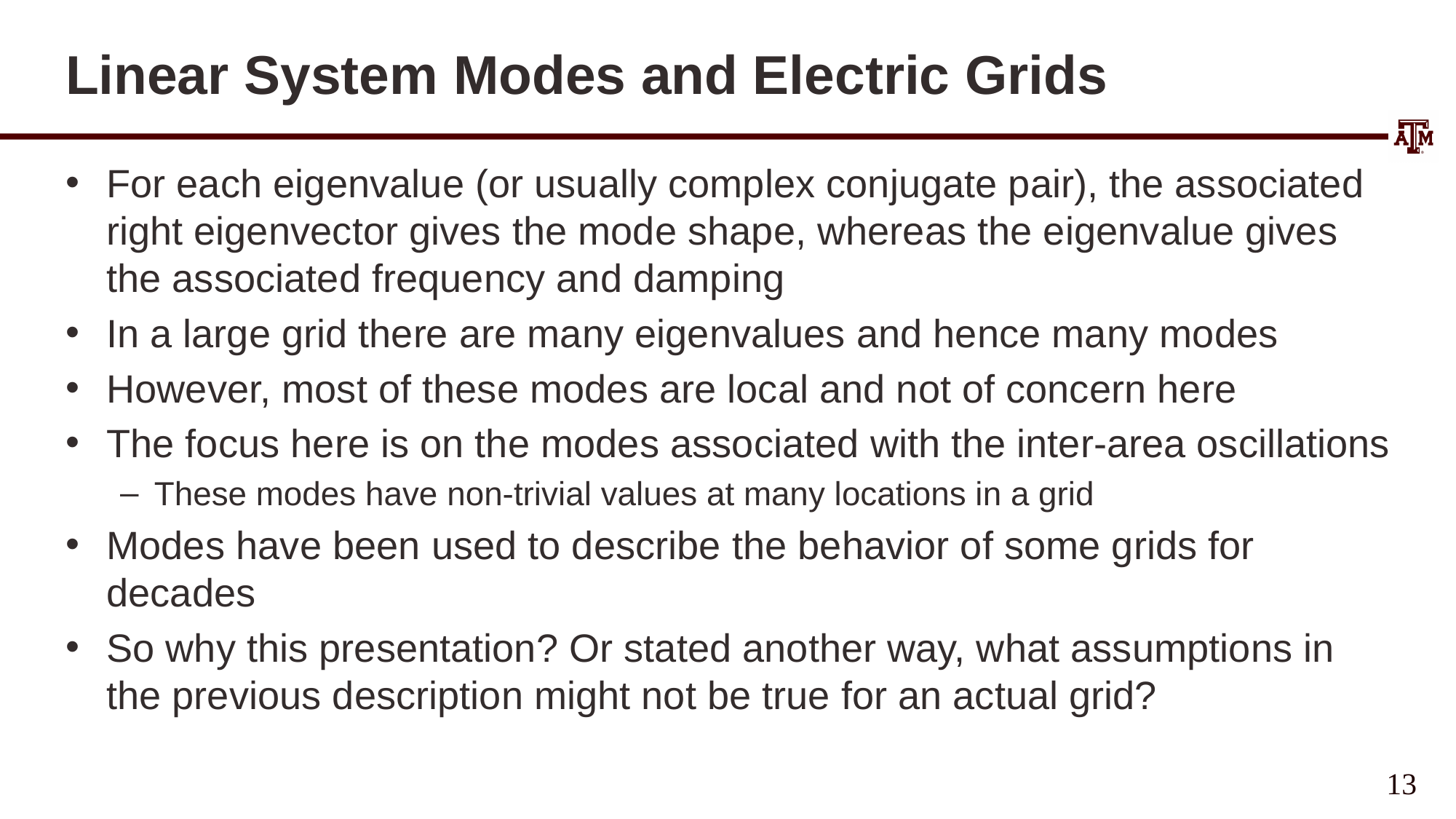

# Linear System Modes and Electric Grids
For each eigenvalue (or usually complex conjugate pair), the associated right eigenvector gives the mode shape, whereas the eigenvalue gives the associated frequency and damping
In a large grid there are many eigenvalues and hence many modes
However, most of these modes are local and not of concern here
The focus here is on the modes associated with the inter-area oscillations
These modes have non-trivial values at many locations in a grid
Modes have been used to describe the behavior of some grids for decades
So why this presentation? Or stated another way, what assumptions in the previous description might not be true for an actual grid?
13